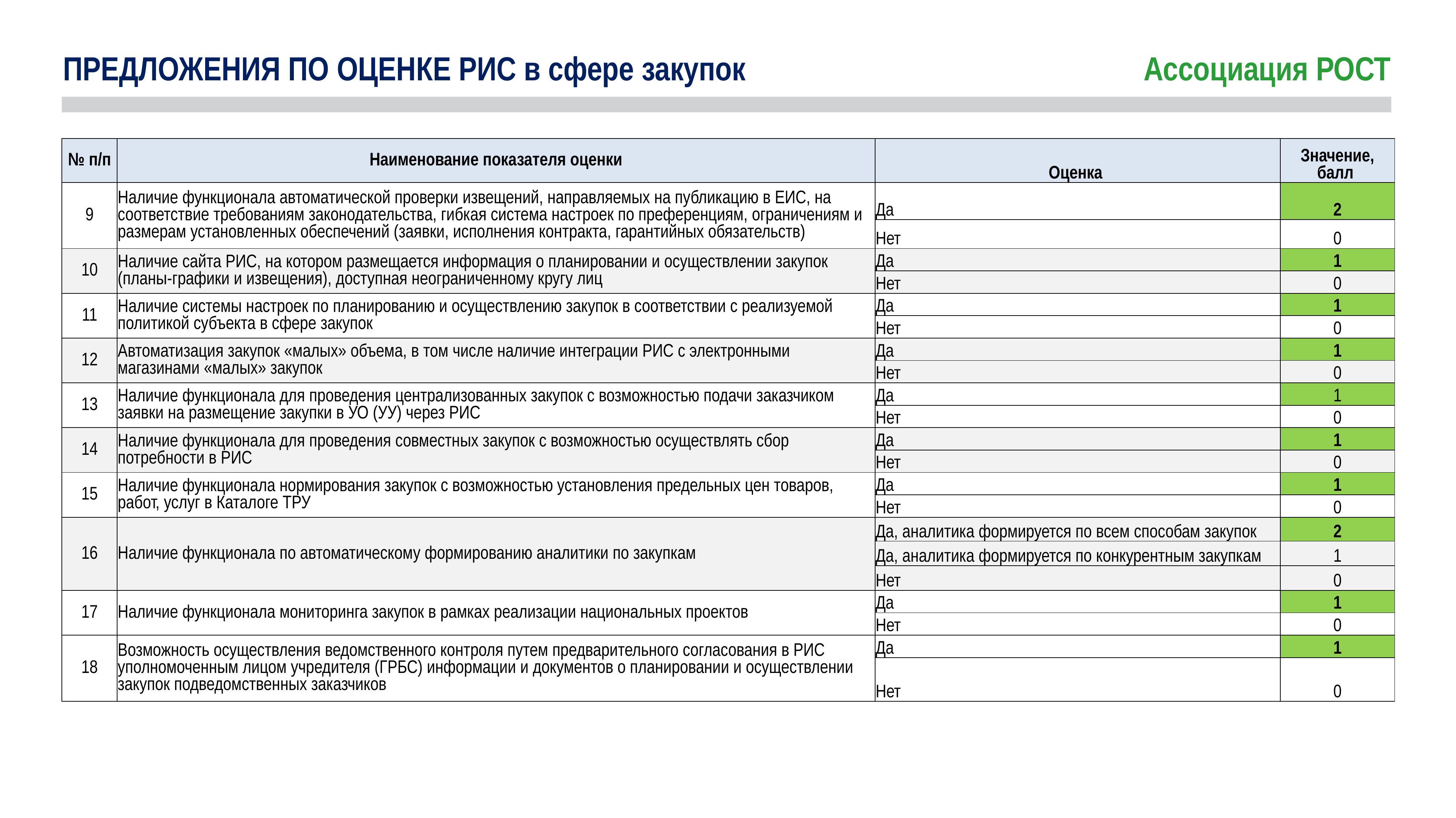

ПРЕДЛОЖЕНИЯ ПО ОЦЕНКЕ РИС в сфере закупок                                                    Ассоциация РОСТ

| № п/п | Наименование показателя оценки | Оценка | Значение, балл |
| --- | --- | --- | --- |
| 9 | Наличие функционала автоматической проверки извещений, направляемых на публикацию в ЕИС, на соответствие требованиям законодательства, гибкая система настроек по преференциям, ограничениям и размерам установленных обеспечений (заявки, исполнения контракта, гарантийных обязательств) | Да | 2 |
|  |  | Нет | 0 |
| 10 | Наличие сайта РИС, на котором размещается информация о планировании и осуществлении закупок (планы-графики и извещения), доступная неограниченному кругу лиц | Да | 1 |
|  |  | Нет | 0 |
| 11 | Наличие системы настроек по планированию и осуществлению закупок в соответствии с реализуемой политикой субъекта в сфере закупок | Да | 1 |
|  |  | Нет | 0 |
| 12 | Автоматизация закупок «малых» объема, в том числе наличие интеграции РИС с электронными магазинами «малых» закупок | Да | 1 |
|  |  | Нет | 0 |
| 13 | Наличие функционала для проведения централизованных закупок с возможностью подачи заказчиком заявки на размещение закупки в УО (УУ) через РИС | Да | 1 |
|  |  | Нет | 0 |
| 14 | Наличие функционала для проведения совместных закупок с возможностью осуществлять сбор потребности в РИС | Да | 1 |
|  |  | Нет | 0 |
| 15 | Наличие функционала нормирования закупок с возможностью установления предельных цен товаров, работ, услуг в Каталоге ТРУ | Да | 1 |
|  |  | Нет | 0 |
| 16 | Наличие функционала по автоматическому формированию аналитики по закупкам | Да, аналитика формируется по всем способам закупок | 2 |
|  |  | Да, аналитика формируется по конкурентным закупкам | 1 |
|  |  | Нет | 0 |
| 17 | Наличие функционала мониторинга закупок в рамках реализации национальных проектов | Да | 1 |
|  |  | Нет | 0 |
| 18 | Возможность осуществления ведомственного контроля путем предварительного согласования в РИС уполномоченным лицом учредителя (ГРБС) информации и документов о планировании и осуществлении закупок подведомственных заказчиков | Да | 1 |
|  |  | Нет | 0 |